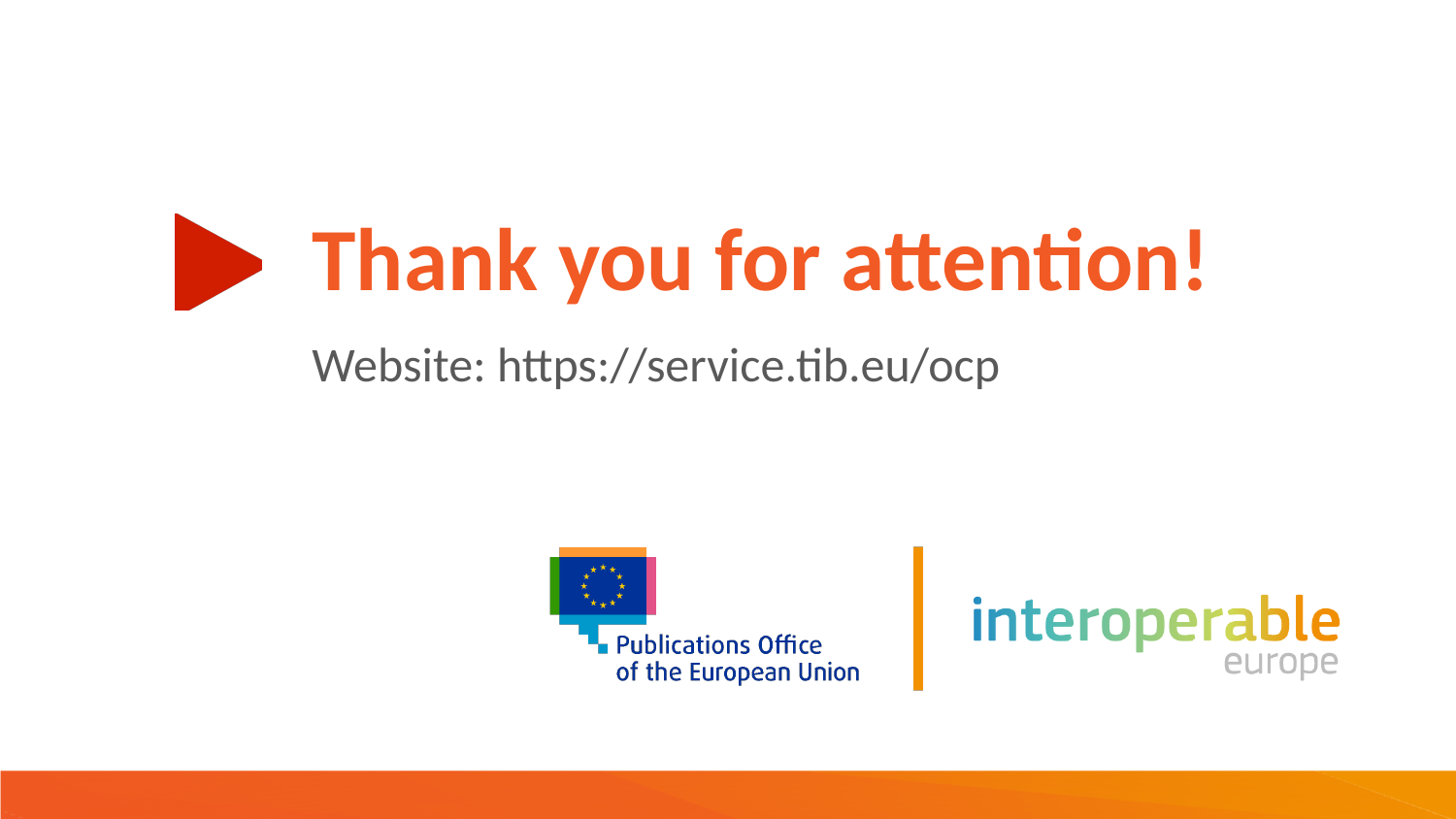

# Thank you for attention!
Website: https://service.tib.eu/ocp